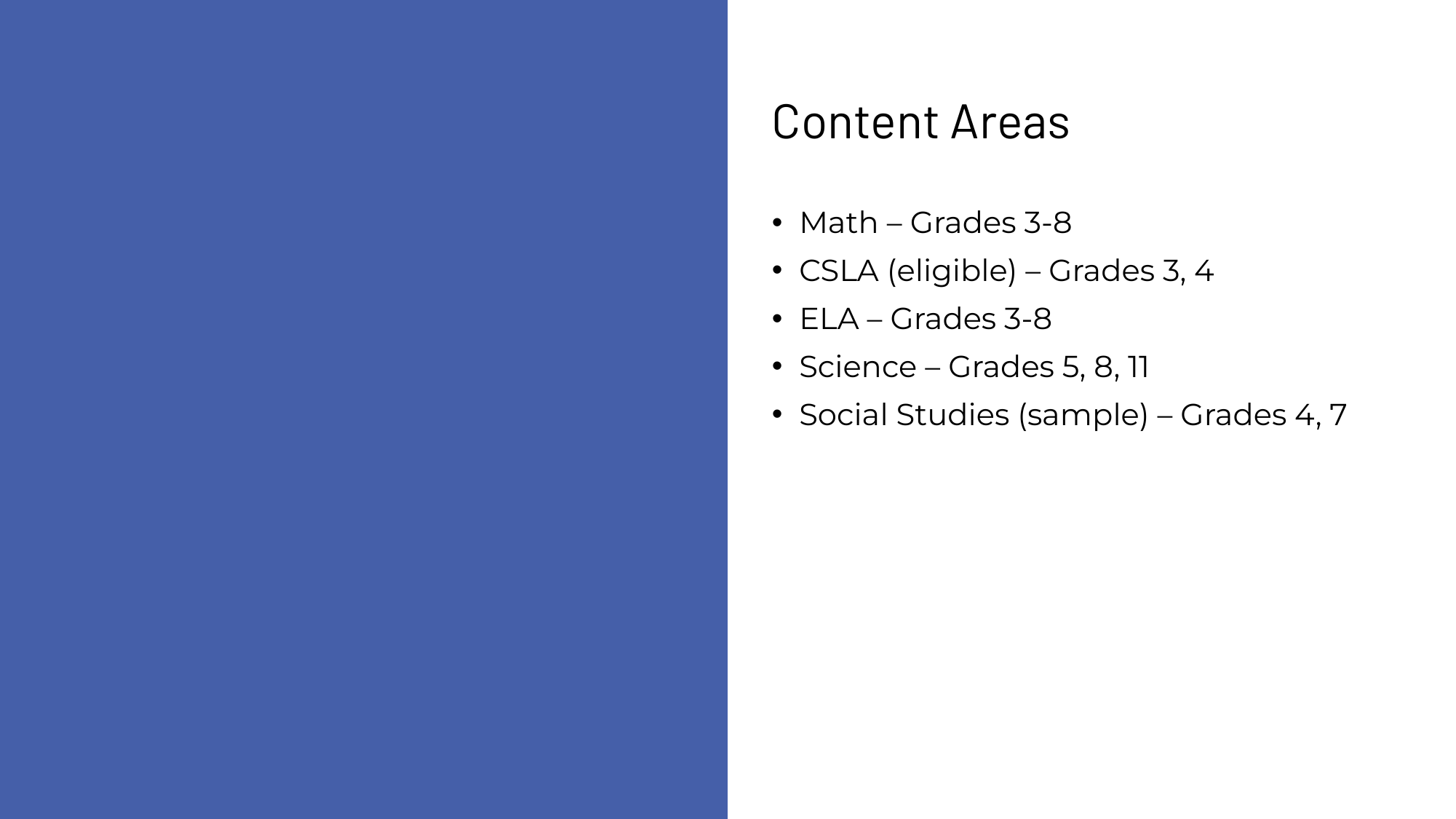

# Content Areas
Math – Grades 3-8
CSLA (eligible) – Grades 3, 4
ELA – Grades 3-8
Science – Grades 5, 8, 11
Social Studies (sample) – Grades 4, 7